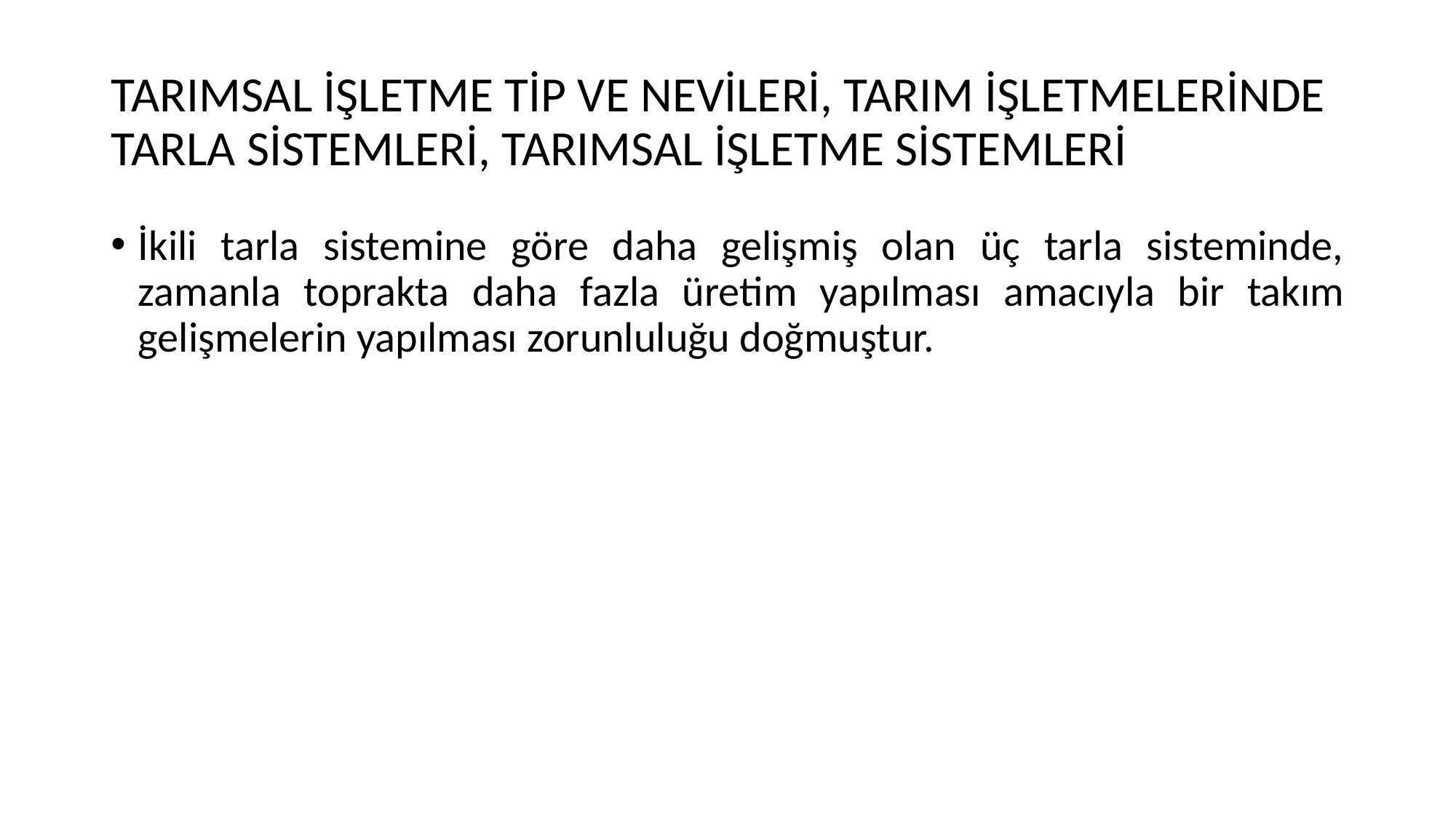

# TARIMSAL İŞLETME TİP VE NEVİLERİ, TARIM İŞLETMELERİNDE TARLA SİSTEMLERİ, TARIMSAL İŞLETME SİSTEMLERİ
İkili tarla sistemine göre daha gelişmiş olan üç tarla sisteminde, zamanla toprakta daha fazla üretim yapılması amacıyla bir takım gelişmelerin yapılması zorunluluğu doğmuştur.